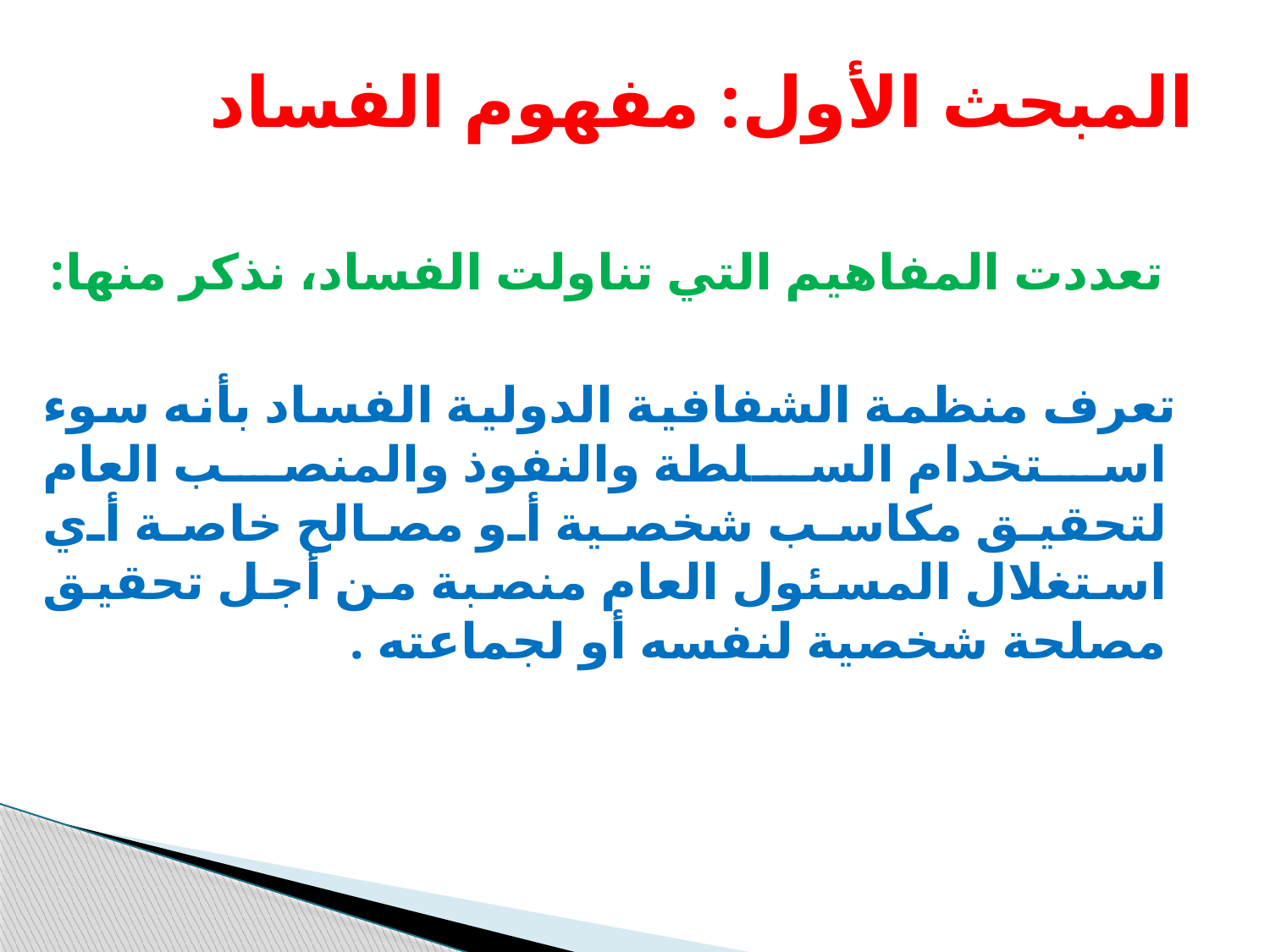

# المبحث الأول: مفهوم الفساد

   تعددت المفاهيم التي تناولت الفساد، نذكر منها:

  تعرف منظمة الشفافية الدولية الفساد بأنه سوء استخدام السلطة والنفوذ والمنصب العام لتحقيق مكاسب شخصية أو مصالح خاصة أي استغلال المسئول العام منصبة من أجل تحقيق مصلحة شخصية لنفسه أو لجماعته .